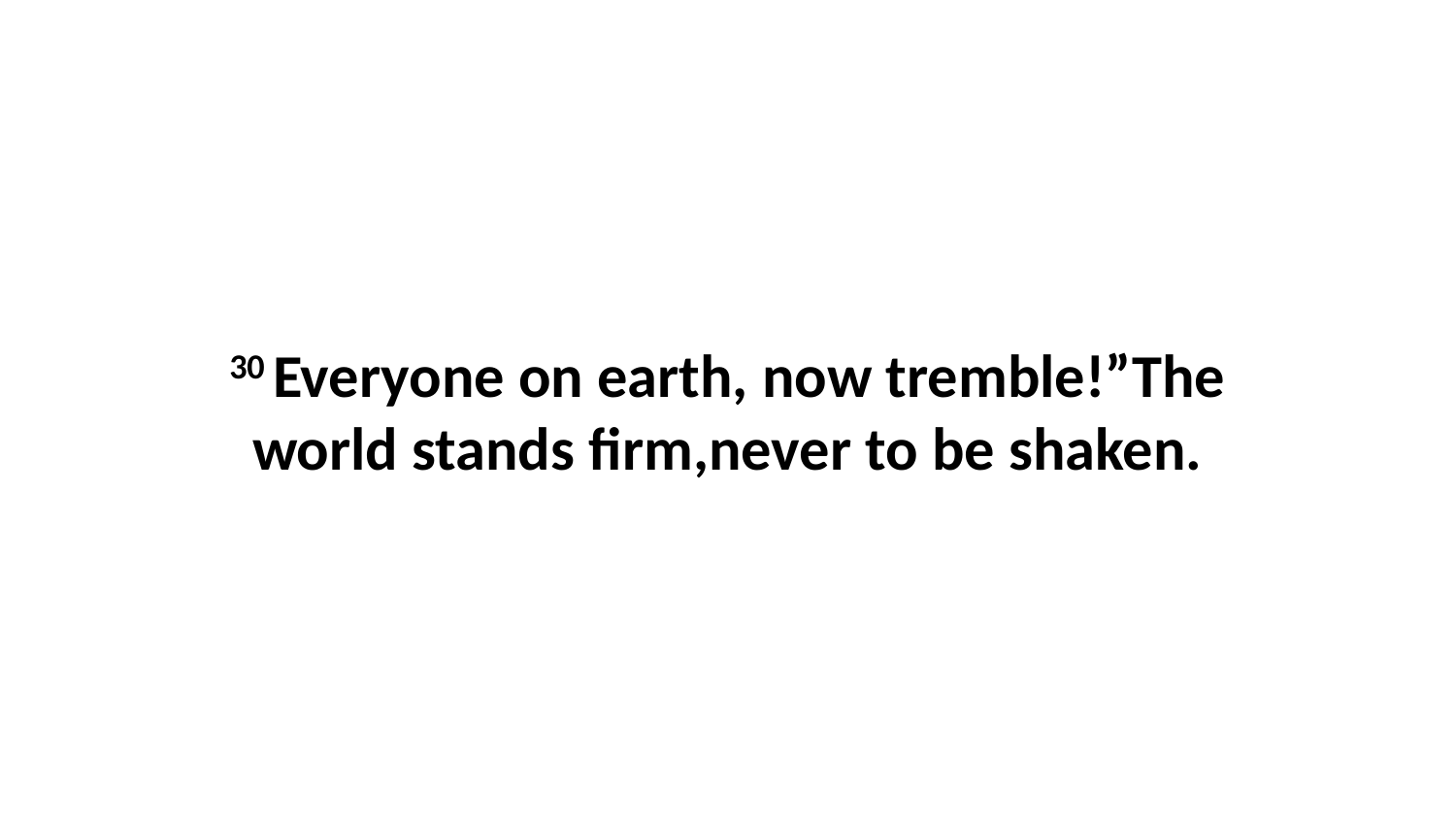

30 Everyone on earth, now tremble!”The world stands firm,never to be shaken.